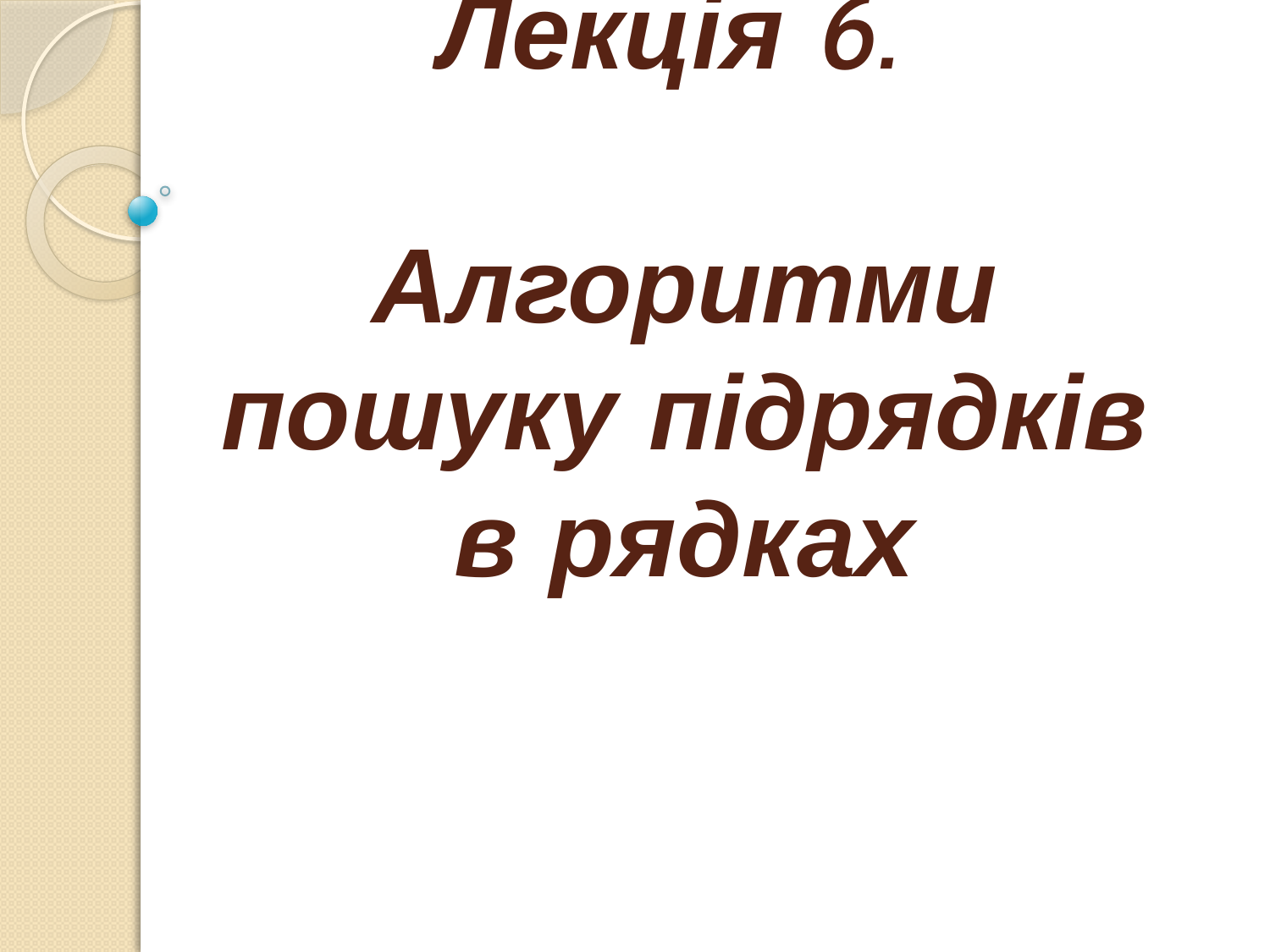

# Лекція 6. Алгоритми пошуку підрядків в рядках